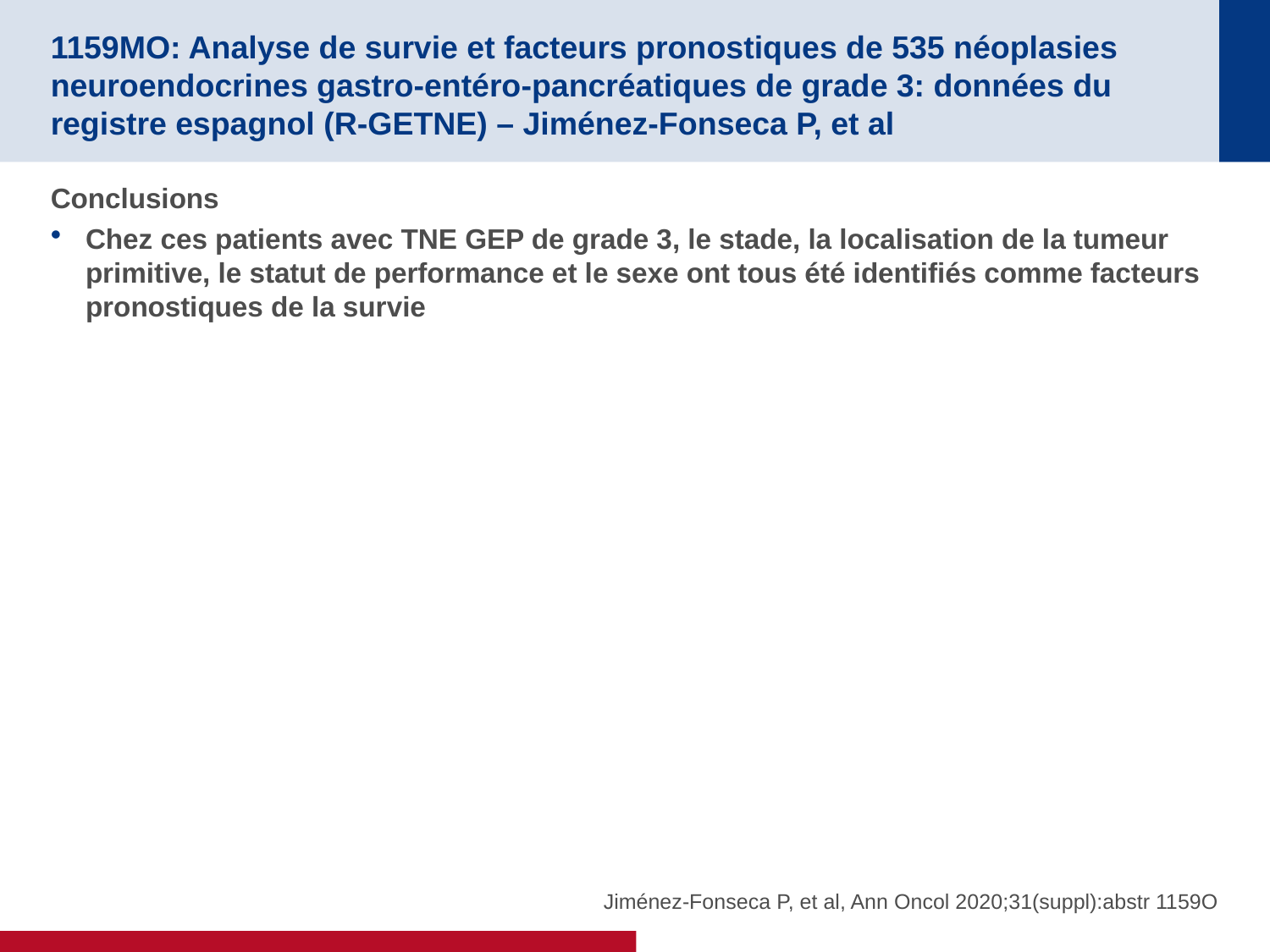

# 1159MO: Analyse de survie et facteurs pronostiques de 535 néoplasies neuroendocrines gastro-entéro-pancréatiques de grade 3: données du registre espagnol (R-GETNE) – Jiménez-Fonseca P, et al
Conclusions
Chez ces patients avec TNE GEP de grade 3, le stade, la localisation de la tumeur primitive, le statut de performance et le sexe ont tous été identifiés comme facteurs pronostiques de la survie
Jiménez-Fonseca P, et al, Ann Oncol 2020;31(suppl):abstr 1159O